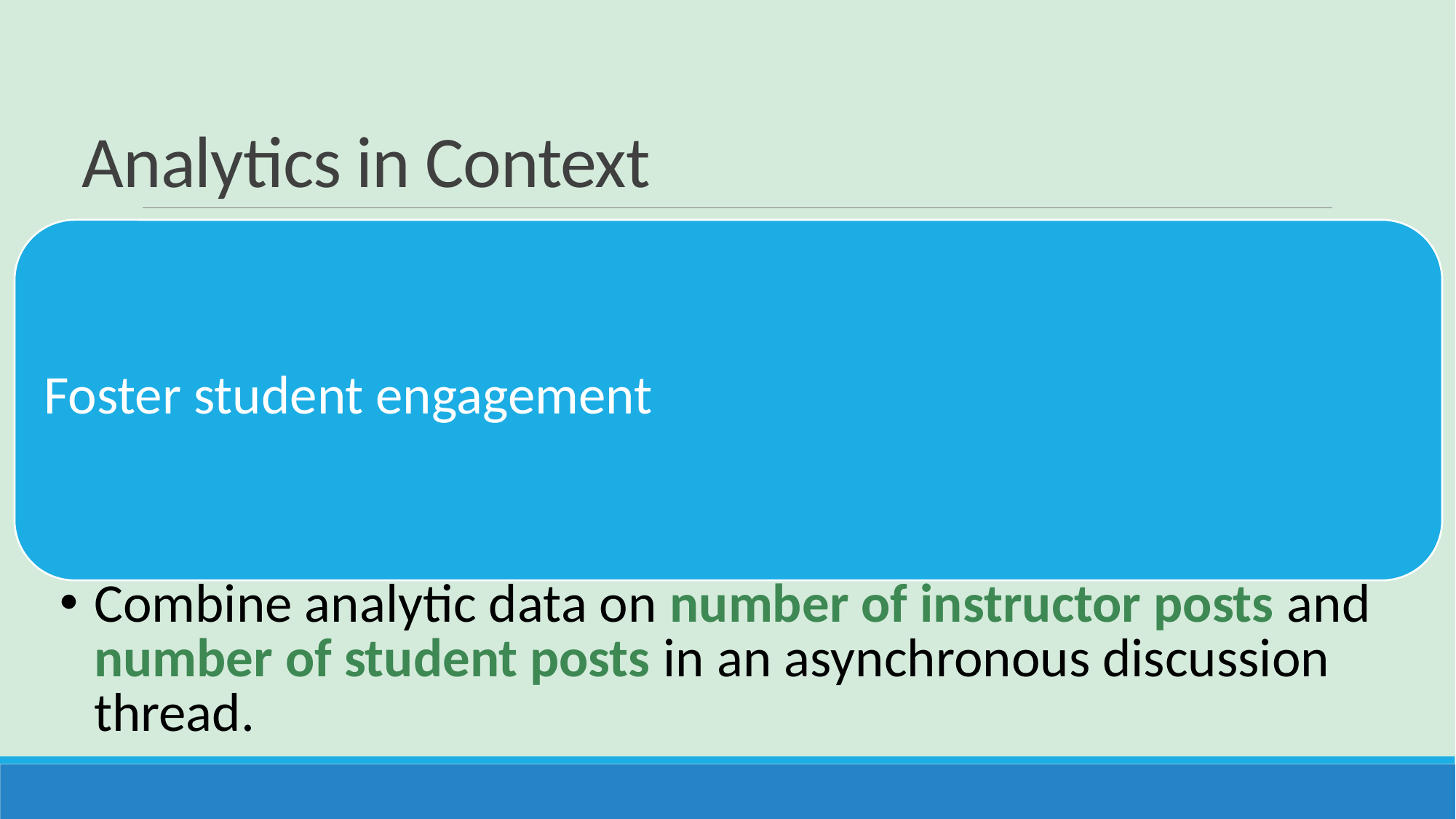

# Analytics in Context
Combine analytic data on number of instructor posts and number of student posts in an asynchronous discussion thread.
Foster student engagement